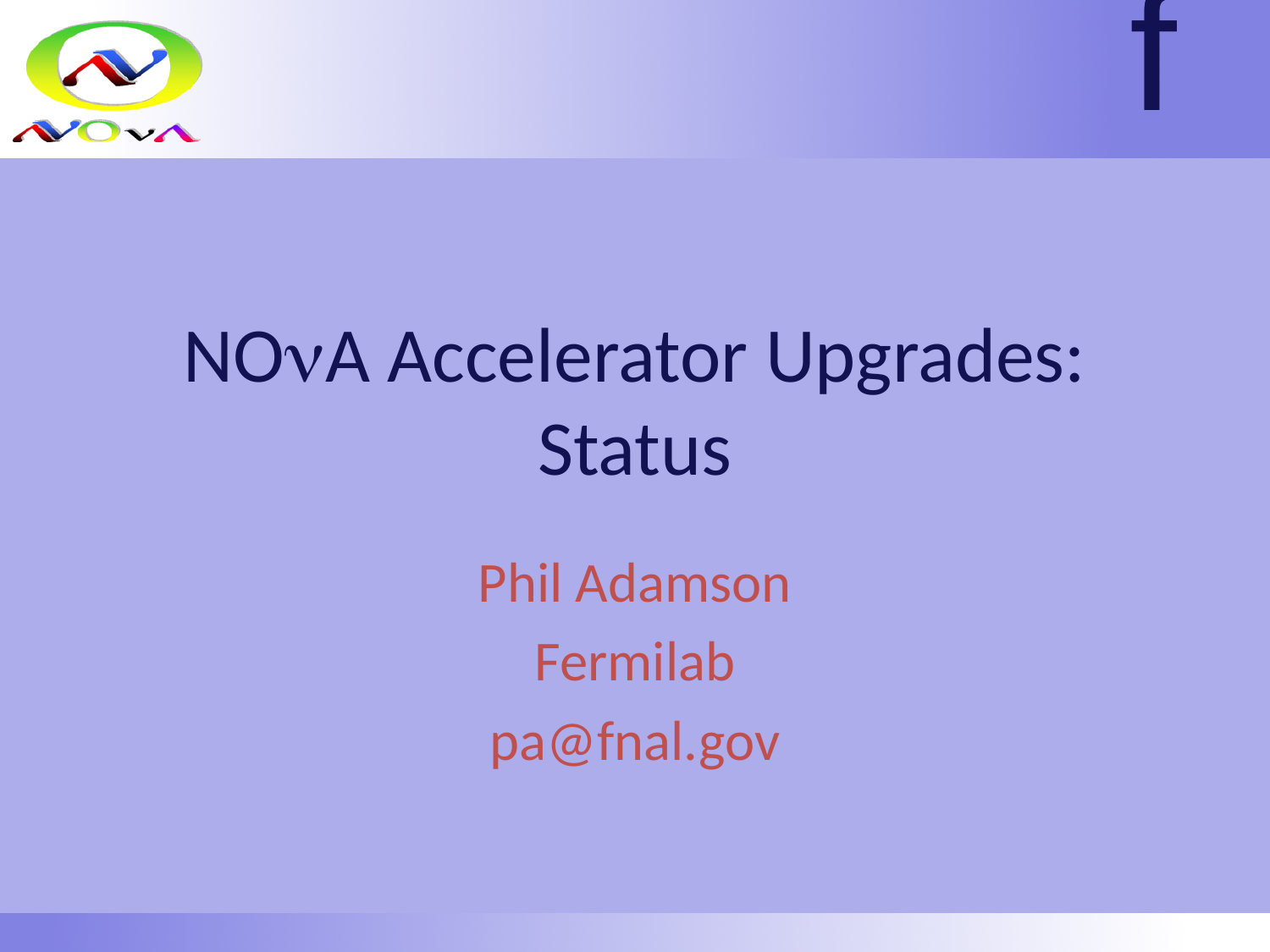

# NOνA Accelerator Upgrades: Status
Phil Adamson
Fermilab
pa@fnal.gov